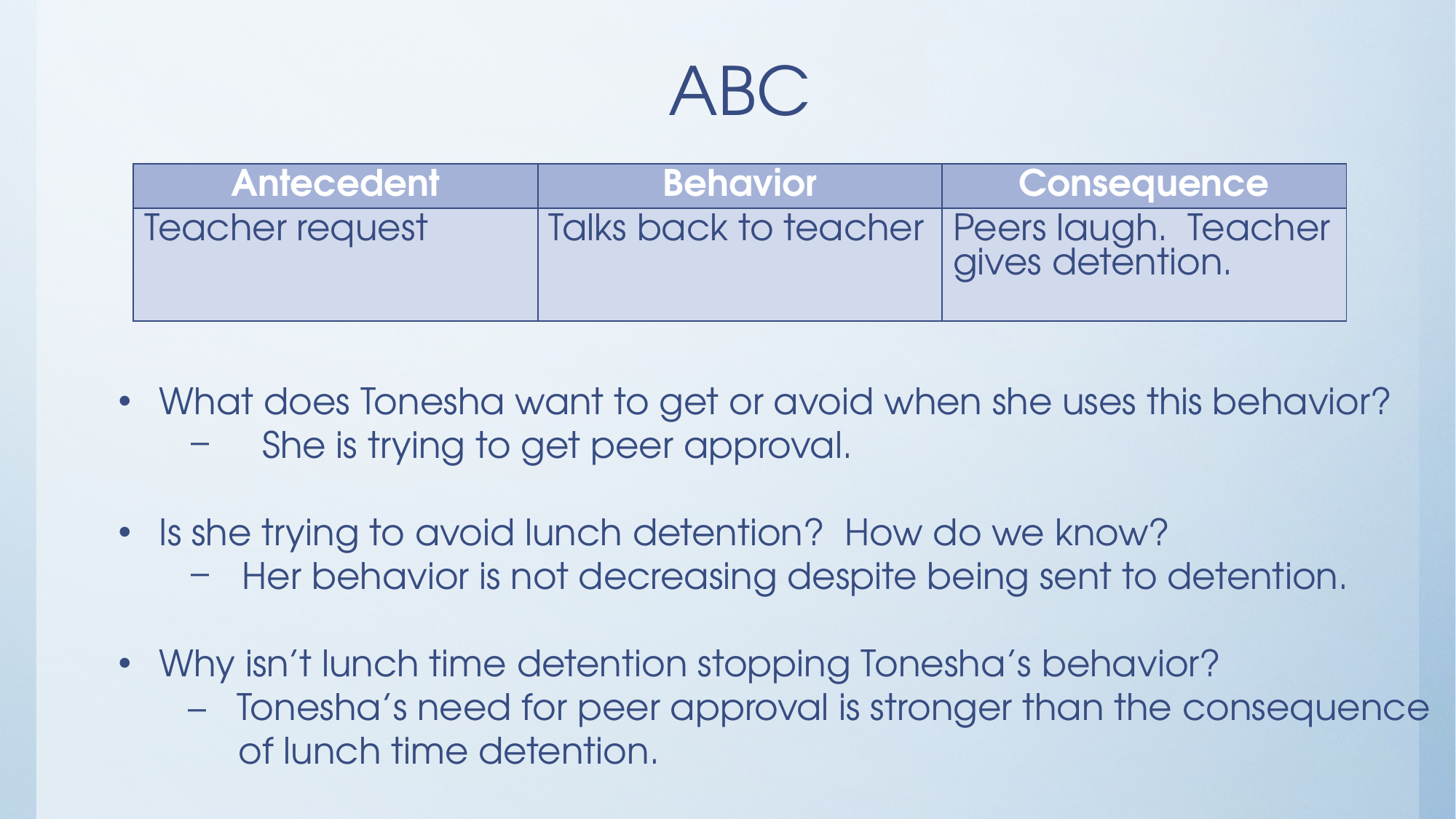

# ABC
| Antecedent | Behavior | Consequence |
| --- | --- | --- |
| Teacher request | Talks back to teacher | Peers laugh. Teacher gives detention. |
What does Tonesha want to get or avoid when she uses this behavior?
   She is trying to get peer approval.

Is she trying to avoid lunch detention?  How do we know?
 Her behavior is not decreasing despite being sent to detention.

Why isn’t lunch time detention stopping Tonesha’s behavior?
       –   Tonesha’s need for peer approval is stronger than the consequence
            of lunch time detention.